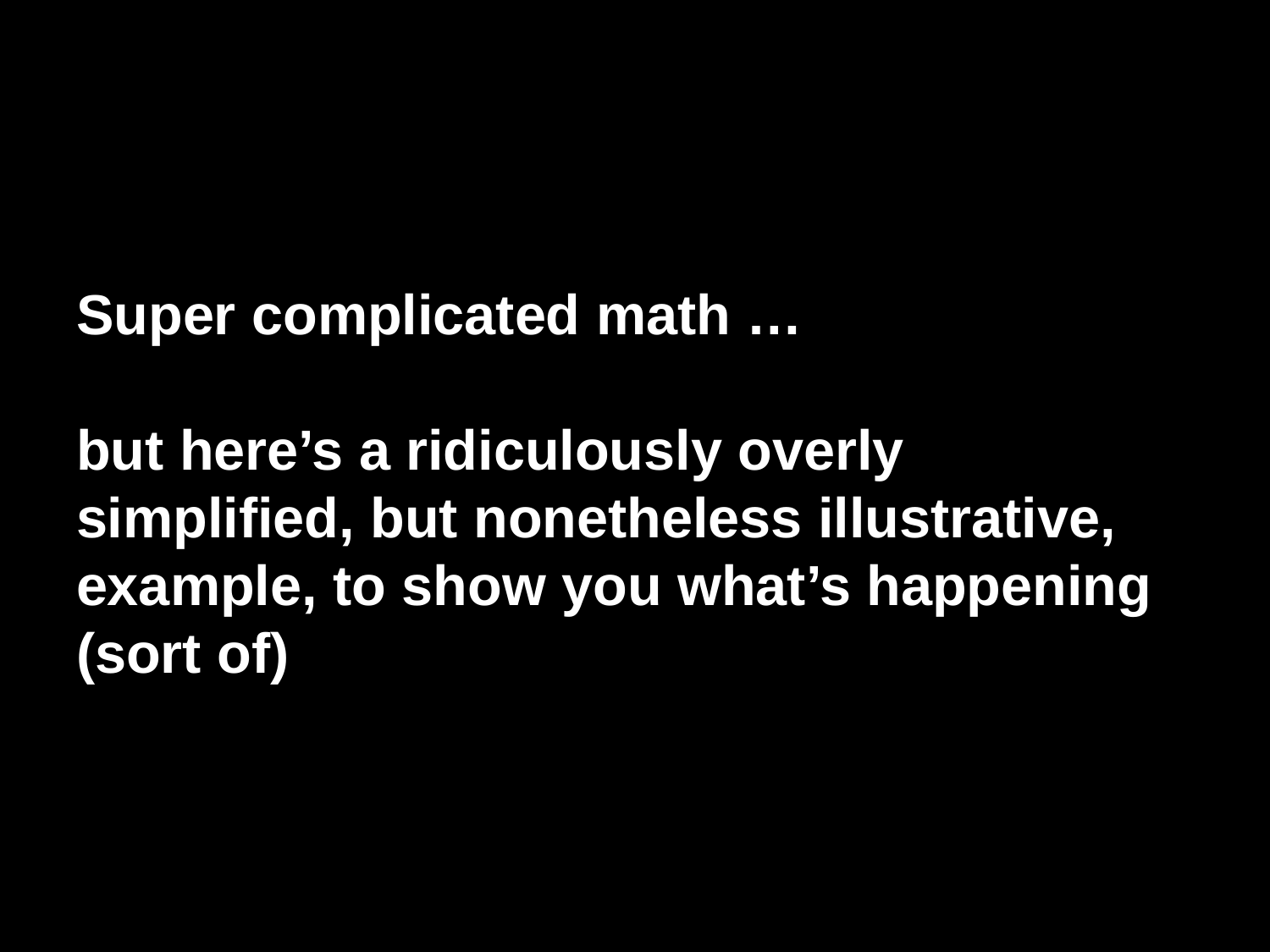

Super complicated math …
but here’s a ridiculously overly simplified, but nonetheless illustrative, example, to show you what’s happening (sort of)